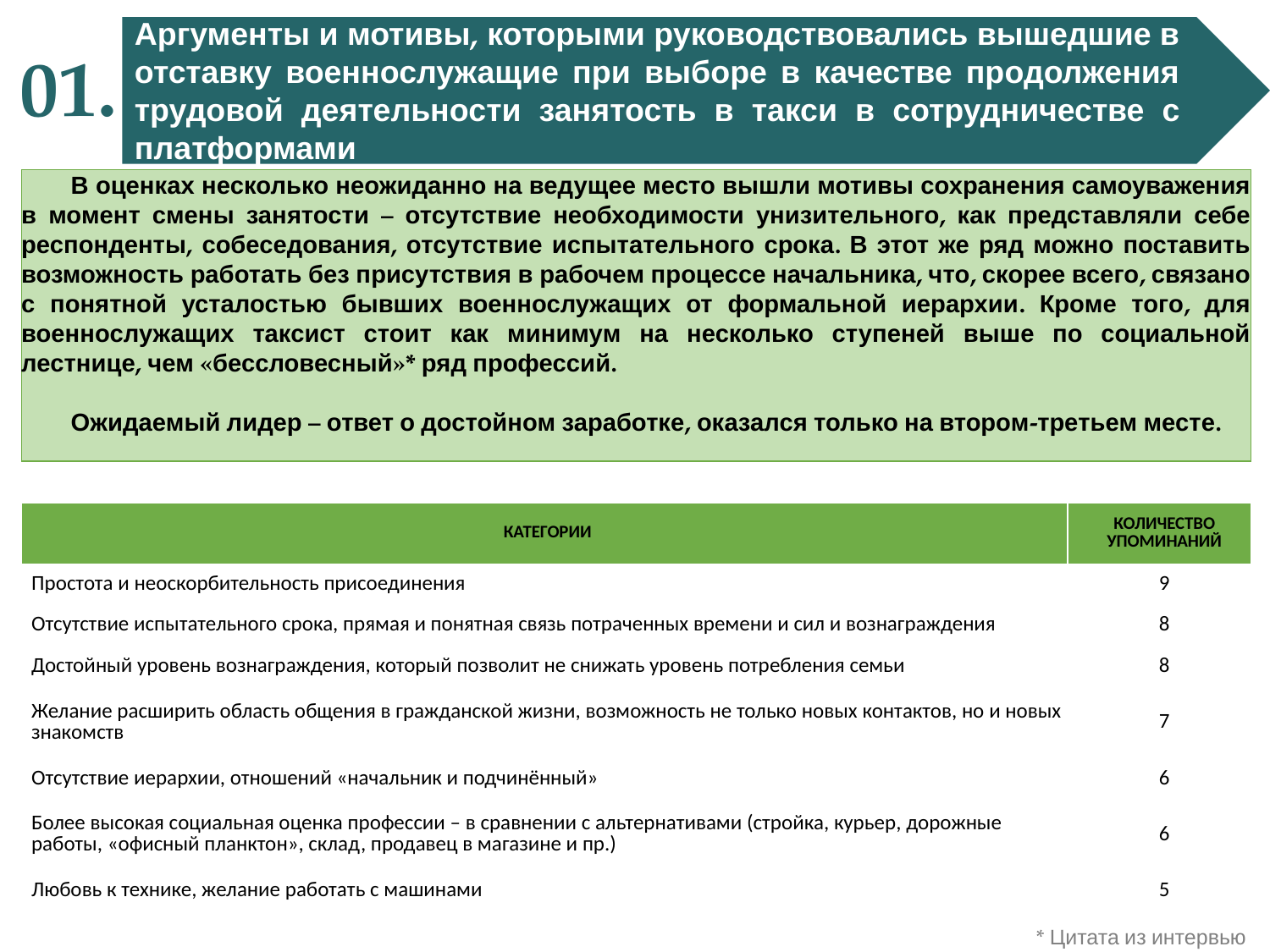

Аргументы и мотивы, которыми руководствовались вышедшие в отставку военнослужащие при выборе в качестве продолжения трудовой деятельности занятость в такси в сотрудничестве с платформами

01.
В оценках несколько неожиданно на ведущее место вышли мотивы сохранения самоуважения в момент смены занятости – отсутствие необходимости унизительного, как представляли себе респонденты, собеседования, отсутствие испытательного срока. В этот же ряд можно поставить возможность работать без присутствия в рабочем процессе начальника, что, скорее всего, связано с понятной усталостью бывших военнослужащих от формальной иерархии. Кроме того, для военнослужащих таксист стоит как минимум на несколько ступеней выше по социальной лестнице, чем «бессловесный»* ряд профессий.

Ожидаемый лидер – ответ о достойном заработке, оказался только на втором-третьем месте.
| КАТЕГОРИИ | КОЛИЧЕСТВО УПОМИНАНИЙ |
| --- | --- |
| Простота и неоскорбительность присоединения | 9 |
| Отсутствие испытательного срока, прямая и понятная связь потраченных времени и сил и вознаграждения | 8 |
| Достойный уровень вознаграждения, который позволит не снижать уровень потребления семьи | 8 |
| Желание расширить область общения в гражданской жизни, возможность не только новых контактов, но и новых знакомств | 7 |
| Отсутствие иерархии, отношений «начальник и подчинённый» | 6 |
| Более высокая социальная оценка профессии – в сравнении с альтернативами (стройка, курьер, дорожные работы, «офисный планктон», склад, продавец в магазине и пр.) | 6 |
| Любовь к технике, желание работать с машинами | 5 |
* Цитата из интервью